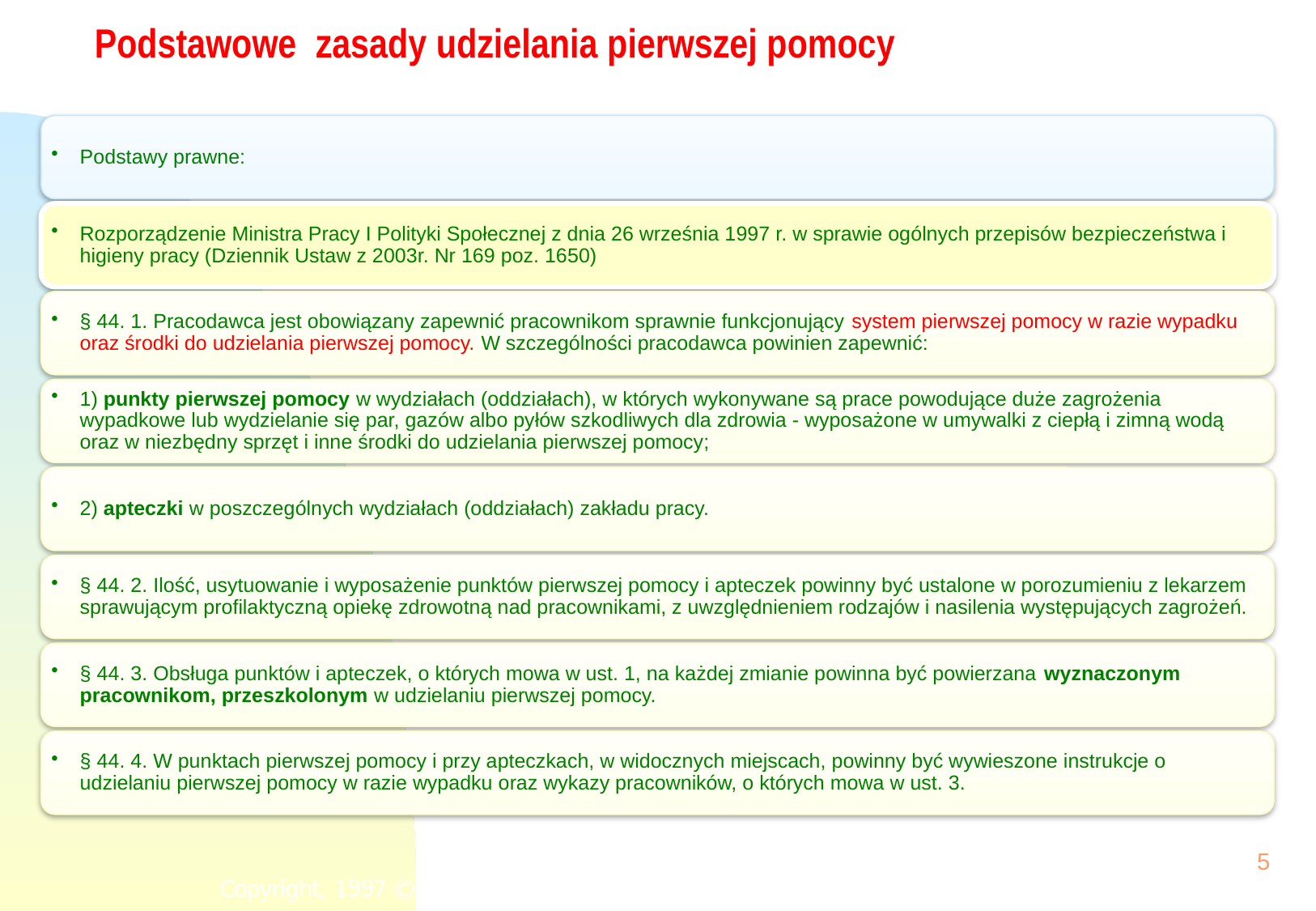

# Podstawowe  zasady udzielania pierwszej pomocy
Podstawy prawne:
Rozporządzenie Ministra Pracy I Polityki Społecznej z dnia 26 września 1997 r. w sprawie ogólnych przepisów bezpieczeństwa i higieny pracy (Dziennik Ustaw z 2003r. Nr 169 poz. 1650)
§ 44. 1. Pracodawca jest obowiązany zapewnić pracownikom sprawnie funkcjonujący system pierwszej pomocy w razie wypadku oraz środki do udzielania pierwszej pomocy. W szczególności pracodawca powinien zapewnić:
1) punkty pierwszej pomocy w wydziałach (oddziałach), w których wykonywane są prace powodujące duże zagrożenia wypadkowe lub wydzielanie się par, gazów albo pyłów szkodliwych dla zdrowia - wyposażone w umywalki z ciepłą i zimną wodą oraz w niezbędny sprzęt i inne środki do udzielania pierwszej pomocy;
2) apteczki w poszczególnych wydziałach (oddziałach) zakładu pracy.
§ 44. 2. Ilość, usytuowanie i wyposażenie punktów pierwszej pomocy i apteczek powinny być ustalone w porozumieniu z lekarzem sprawującym profilaktyczną opiekę zdrowotną nad pracownikami, z uwzględnieniem rodzajów i nasilenia występujących zagrożeń.
§ 44. 3. Obsługa punktów i apteczek, o których mowa w ust. 1, na każdej zmianie powinna być powierzana wyznaczonym pracownikom, przeszkolonym w udzielaniu pierwszej pomocy.
§ 44. 4. W punktach pierwszej pomocy i przy apteczkach, w widocznych miejscach, powinny być wywieszone instrukcje o udzielaniu pierwszej pomocy w razie wypadku oraz wykazy pracowników, o których mowa w ust. 3.
5
Copyright, 1997 © Dale Carnegie & Associates, Inc.